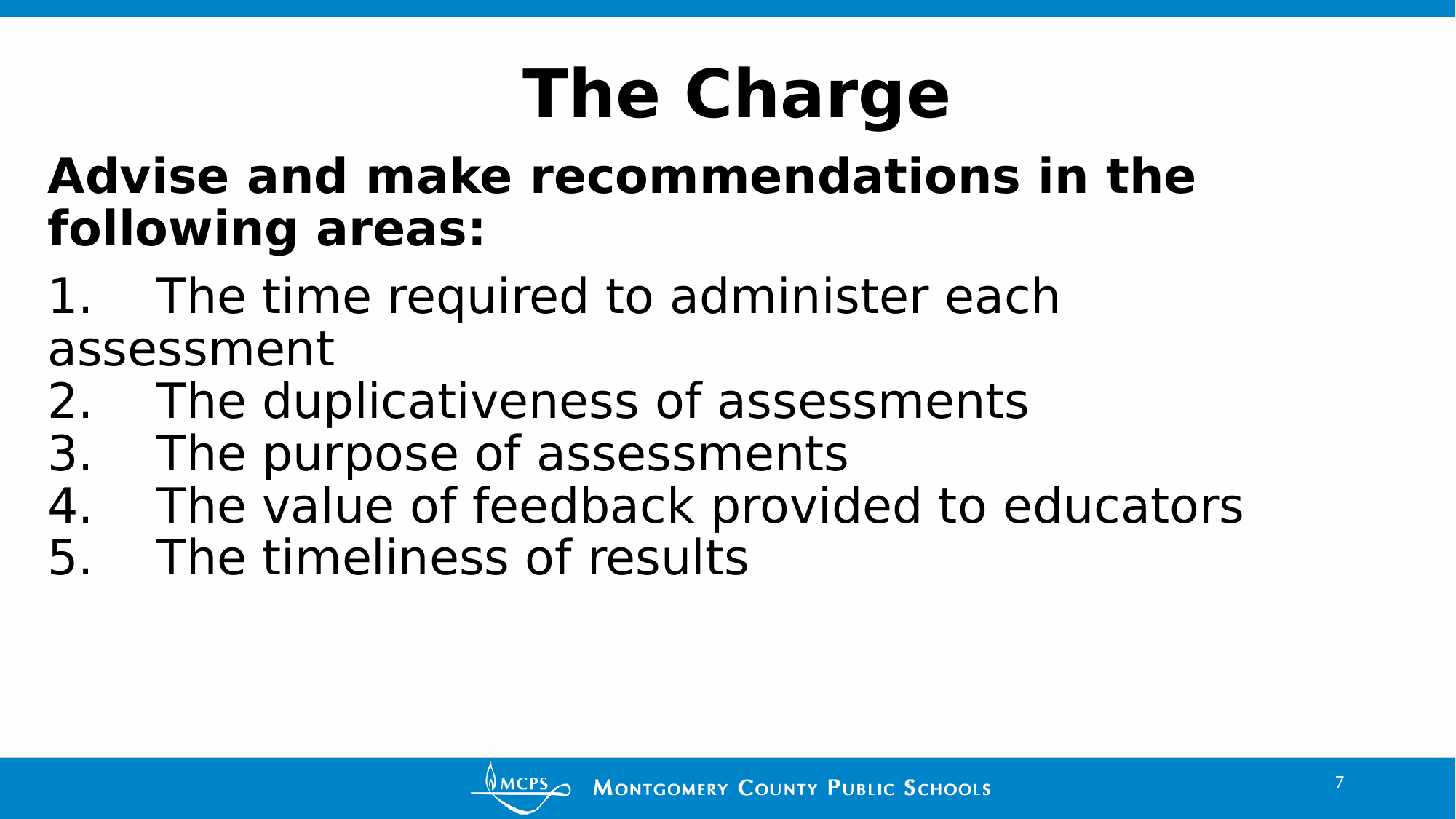

# The Charge
Advise and make recommendations in the following areas:
1.	The time required to administer each assessment
2.	The duplicativeness of assessments
3.	The purpose of assessments
4.	The value of feedback provided to educators
5.	The timeliness of results
7